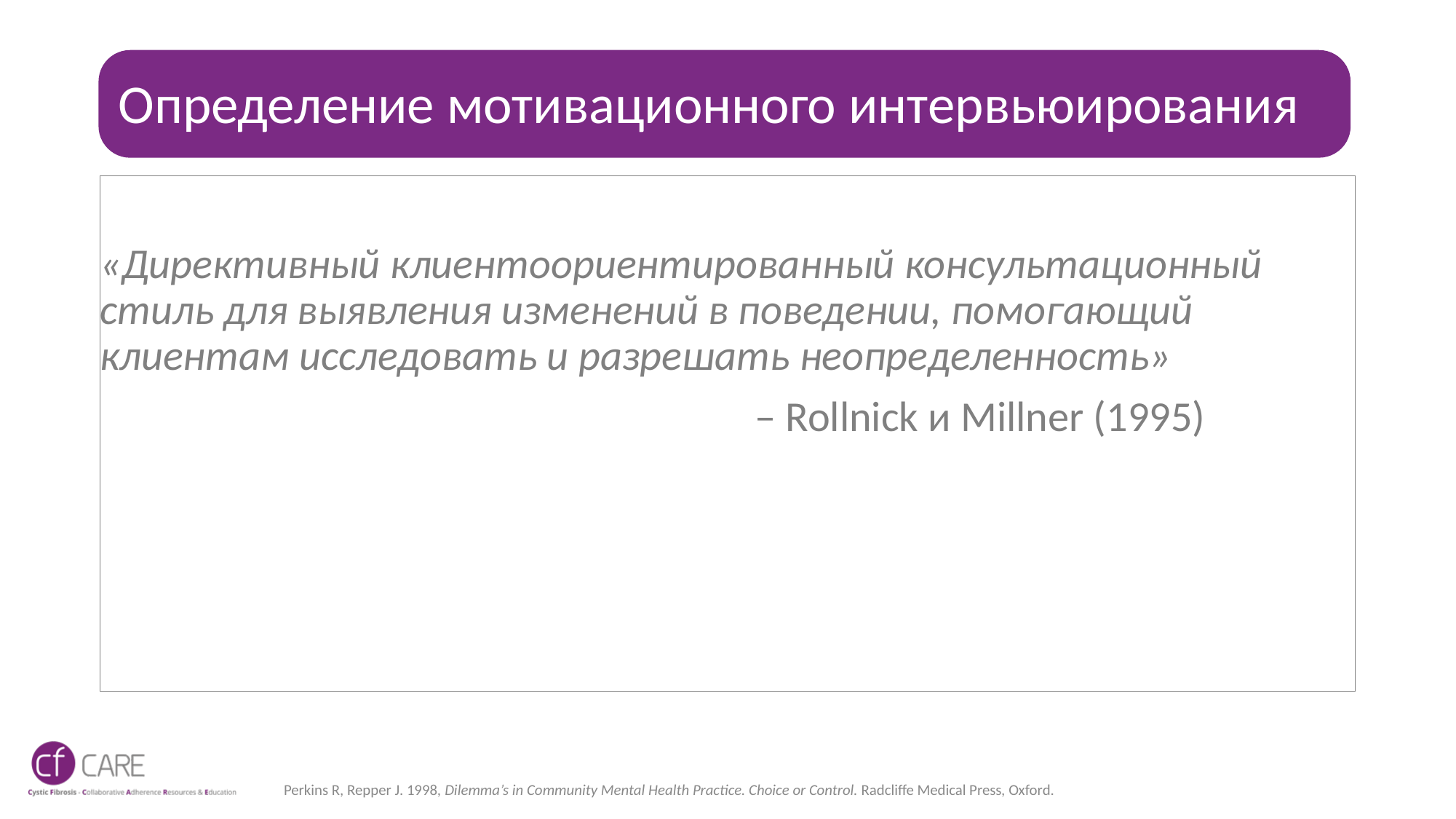

# Определение мотивационного интервьюирования

«Директивный клиентоориентированный консультационный стиль для выявления изменений в поведении, помогающий клиентам исследовать и разрешать неопределенность»
						– Rollnick и Millner (1995)

Perkins R, Repper J. 1998, Dilemma’s in Community Mental Health Practice. Choice or Control. Radcliffe Medical Press, Oxford.